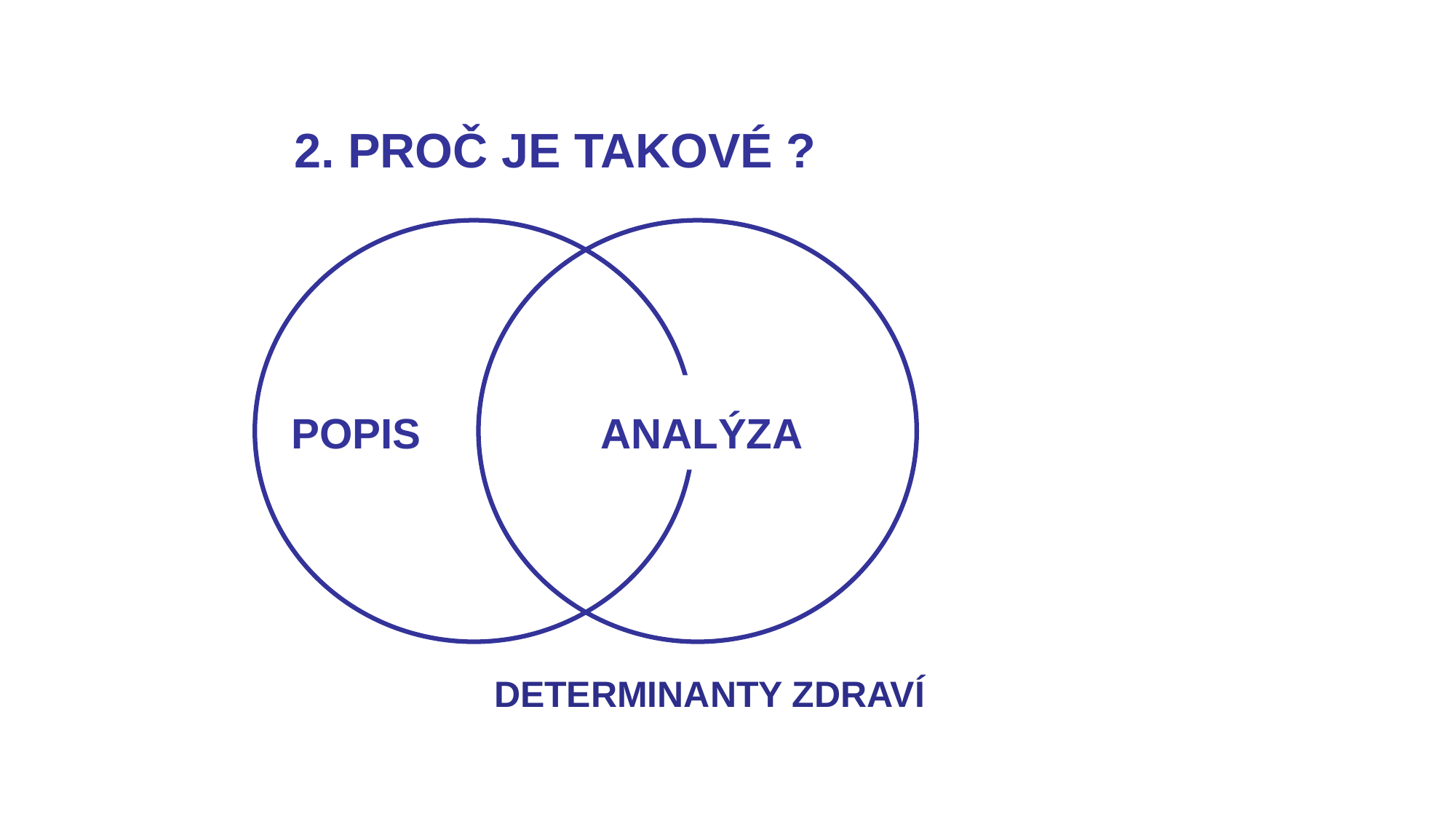

2. PROČ JE TAKOVÉ ?

POPIS
ANALÝZA
Determinanty zdraví